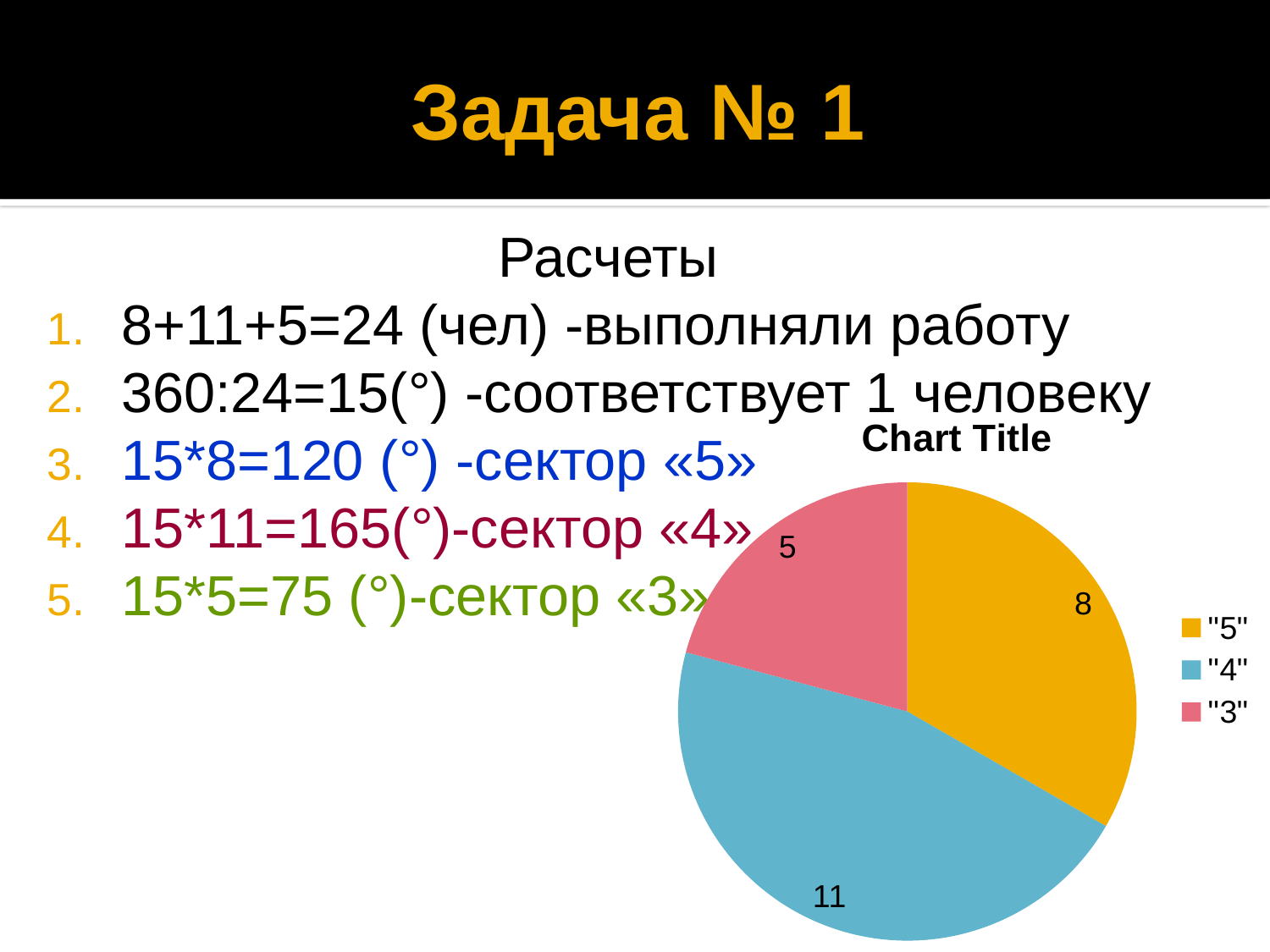

# Задача № 1
Расчеты
8+11+5=24 (чел) -выполняли работу
360:24=15(°) -соответствует 1 человеку
15*8=120 (°) -сектор «5»
15*11=165(°)-сектор «4»
15*5=75 (°)-сектор «3»

### Chart:

| Category |  |
|---|---|
| "5" | 8.0 |
| "4" | 11.0 |
| "3" | 5.0 |